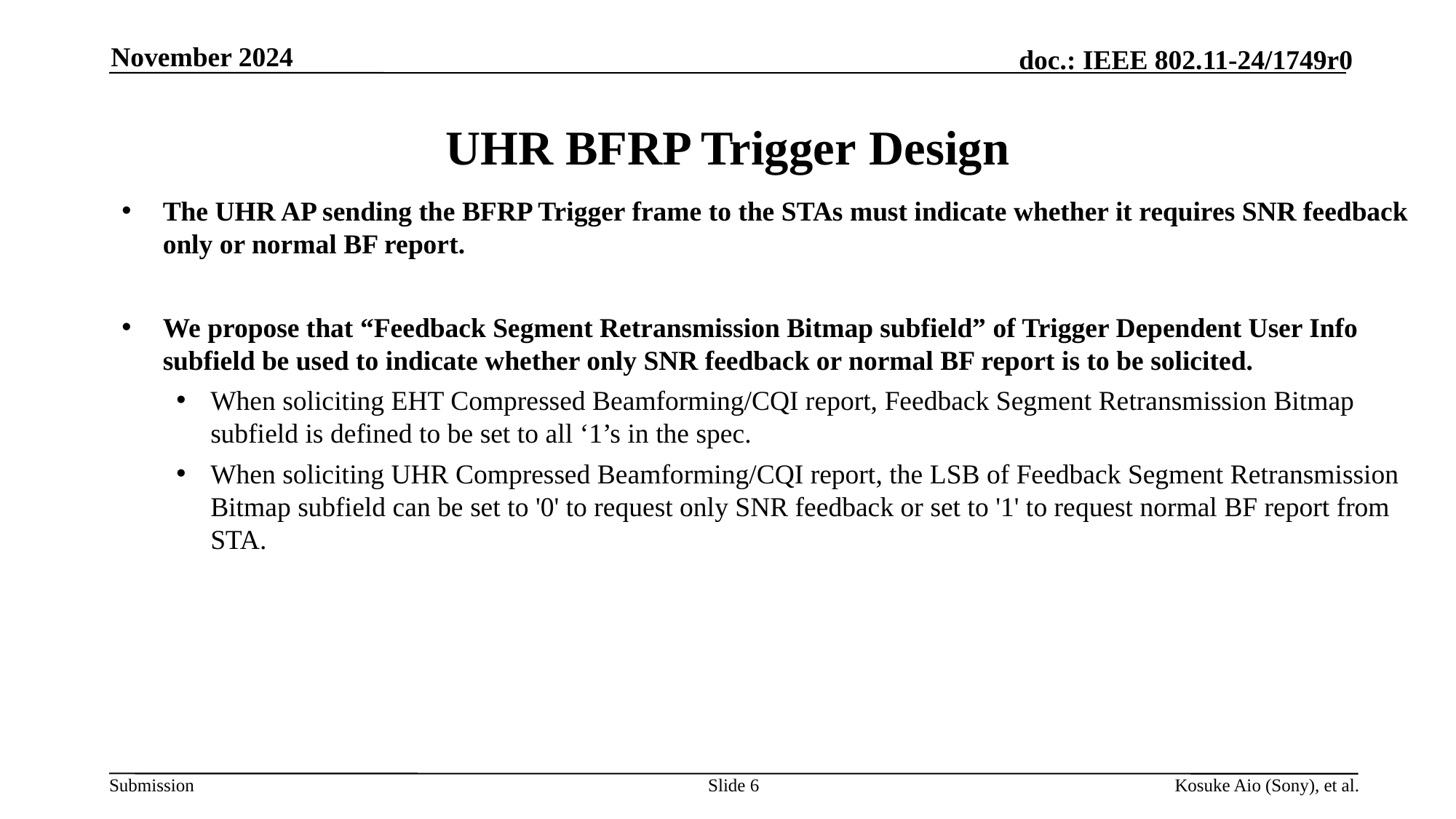

November 2024
# UHR BFRP Trigger Design
The UHR AP sending the BFRP Trigger frame to the STAs must indicate whether it requires SNR feedback only or normal BF report.

We propose that “Feedback Segment Retransmission Bitmap subfield” of Trigger Dependent User Info subfield be used to indicate whether only SNR feedback or normal BF report is to be solicited.
When soliciting EHT Compressed Beamforming/CQI report, Feedback Segment Retransmission Bitmap subfield is defined to be set to all ‘1’s in the spec.
When soliciting UHR Compressed Beamforming/CQI report, the LSB of Feedback Segment Retransmission Bitmap subfield can be set to '0' to request only SNR feedback or set to '1' to request normal BF report from STA.
Slide 6
Kosuke Aio (Sony), et al.